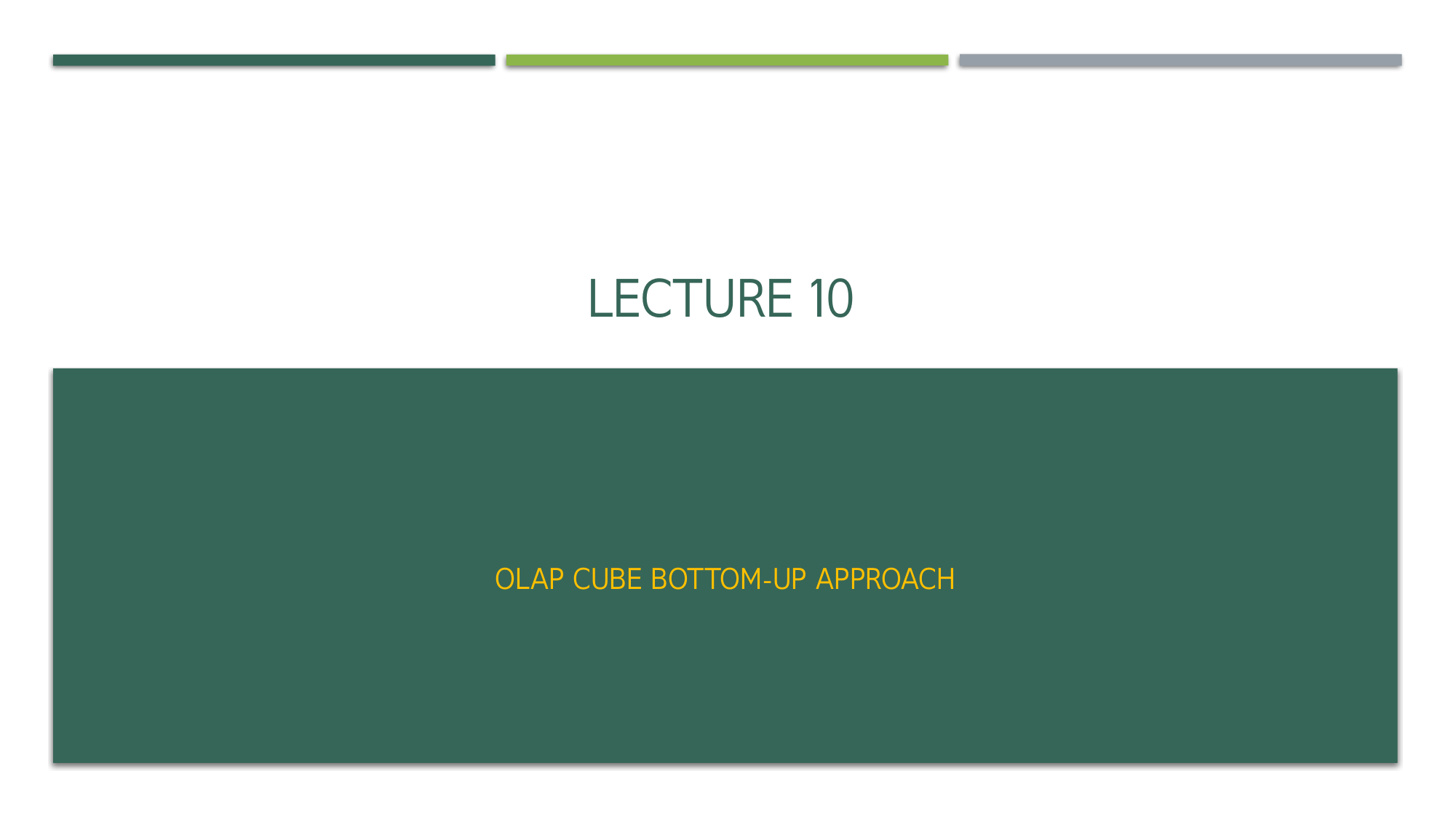

# Lecture 10
Olap cube bottom-up approach